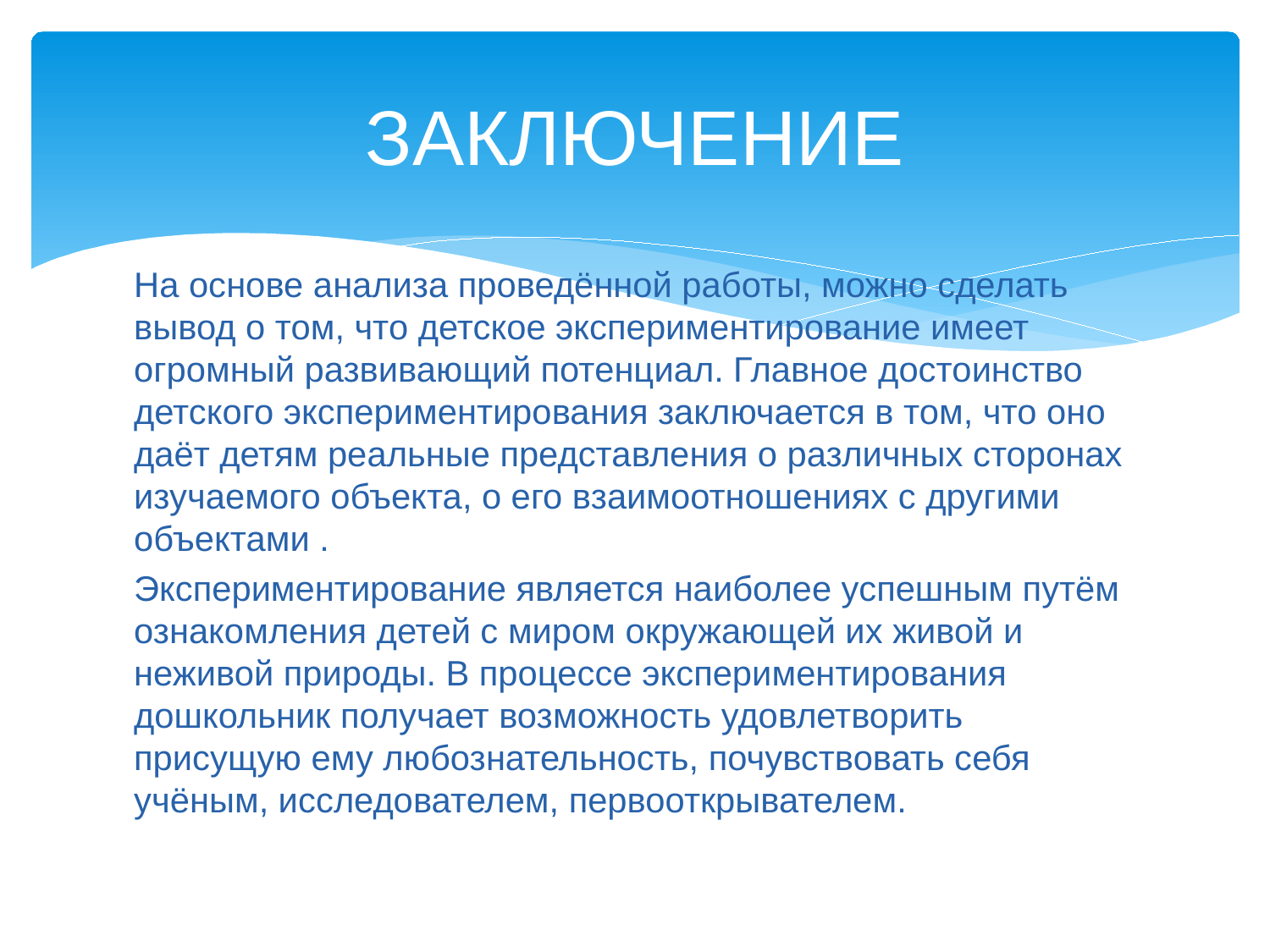

# ЗАКЛЮЧЕНИЕ
На основе анализа проведённой работы, можно сделать вывод о том, что детское экспериментирование имеет огромный развивающий потенциал. Главное достоинство детского экспериментирования заключается в том, что оно даёт детям реальные представления о различных сторонах изучаемого объекта, о его взаимоотношениях с другими объектами .
Экспериментирование является наиболее успешным путём ознакомления детей с миром окружающей их живой и неживой природы. В процессе экспериментирования дошкольник получает возможность удовлетворить присущую ему любознательность, почувствовать себя учёным, исследователем, первооткрывателем.